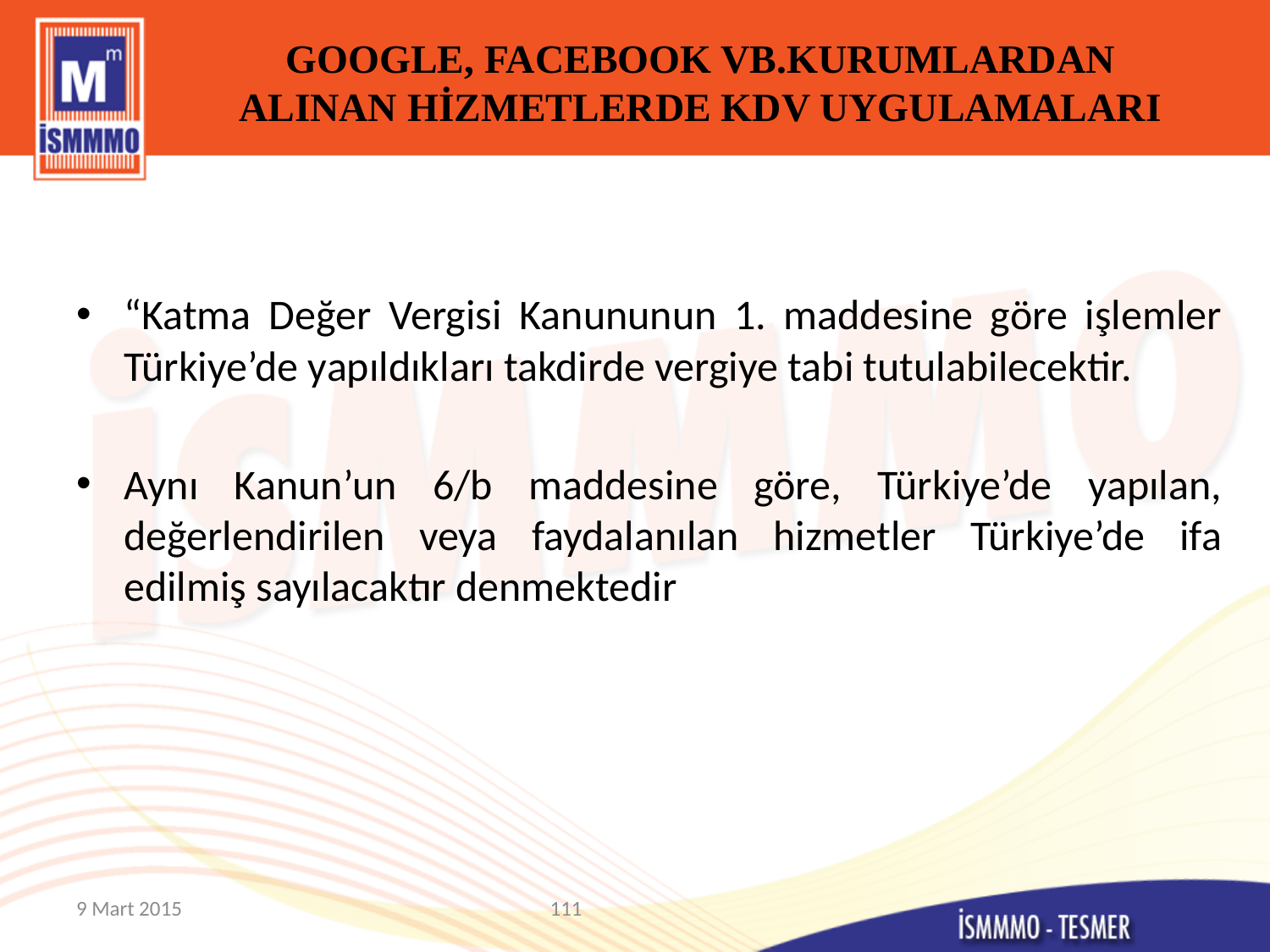

# GOOGLE, FACEBOOK VB.KURUMLARDAN ALINAN HİZMETLERDE KDV UYGULAMALARI

“Katma Değer Vergisi Kanununun 1. maddesine göre işlemler Türkiye’de yapıldıkları takdirde vergiye tabi tutulabilecektir.

Aynı Kanun’un 6/b maddesine göre, Türkiye’de yapılan, değerlendirilen veya faydalanılan hizmetler Türkiye’de ifa edilmiş sayılacaktır denmektedir
9 Mart 2015
111